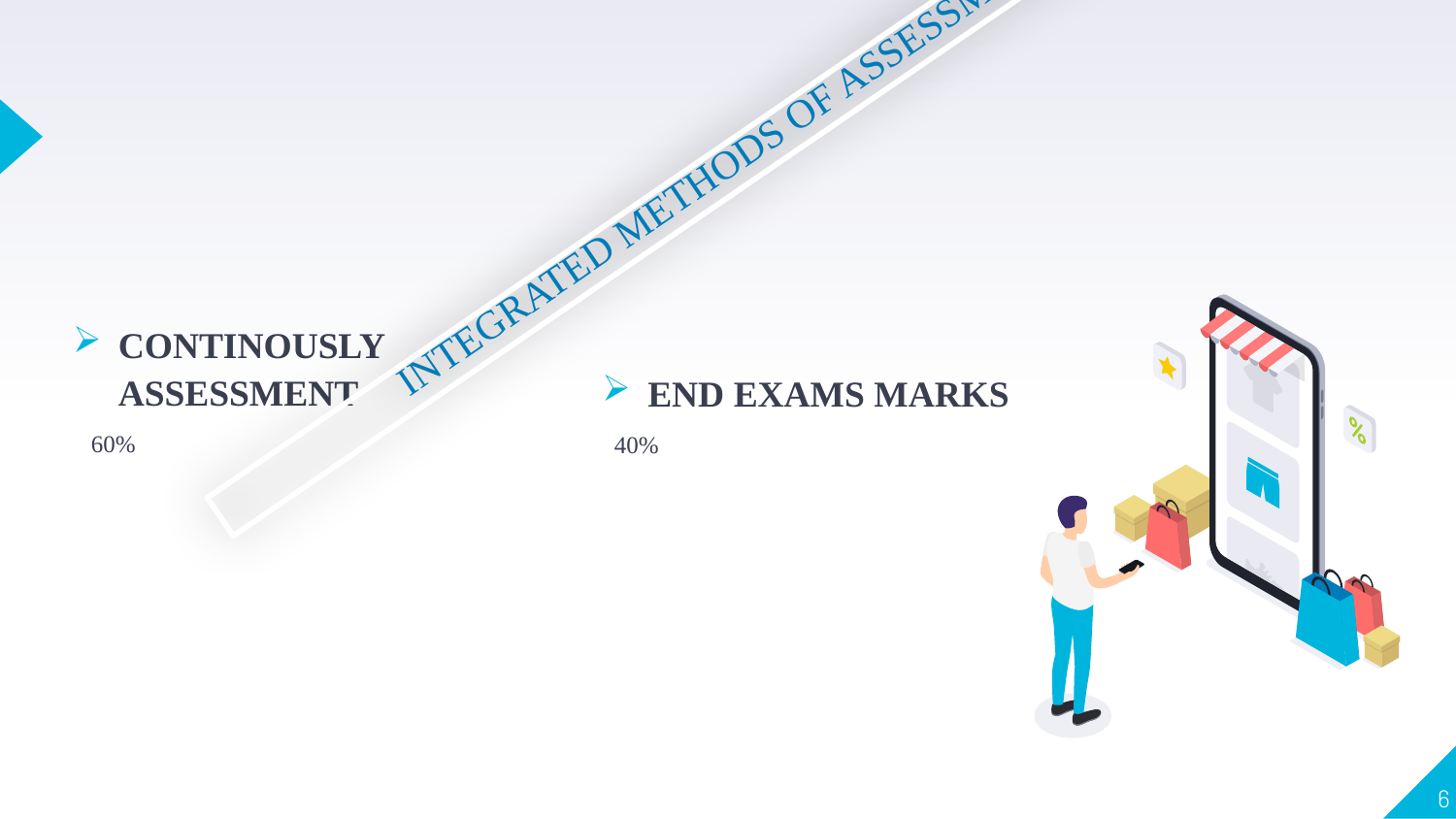

INTEGRATED METHODS OF ASSESSMENT

CONTINOUSLY ASSESSMENT
   60%
END EXAMS MARKS
  40%
6